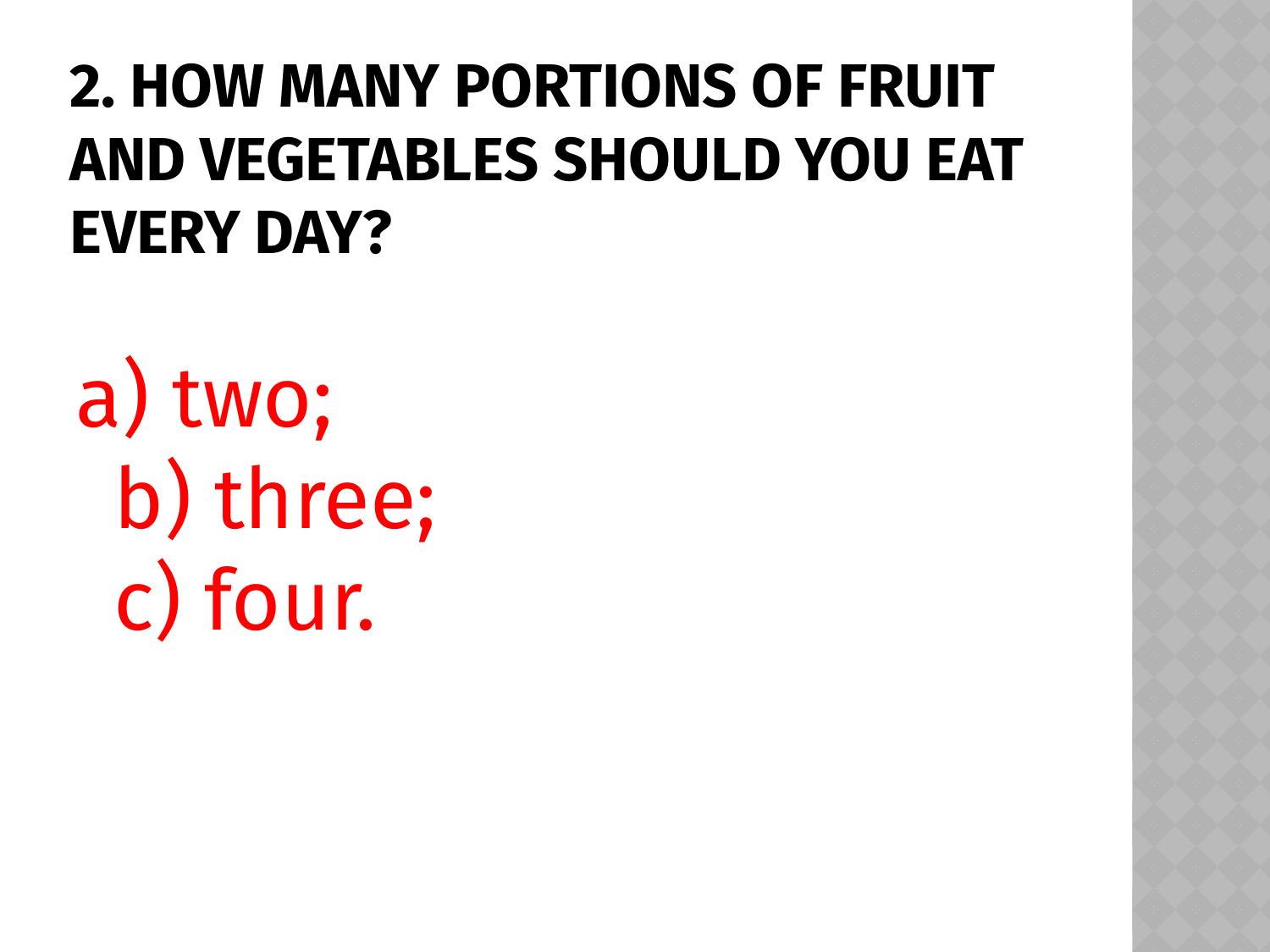

# 2. How many portions of fruit and vegetables should you eat every day?
a) two;
b) three;
c) four.